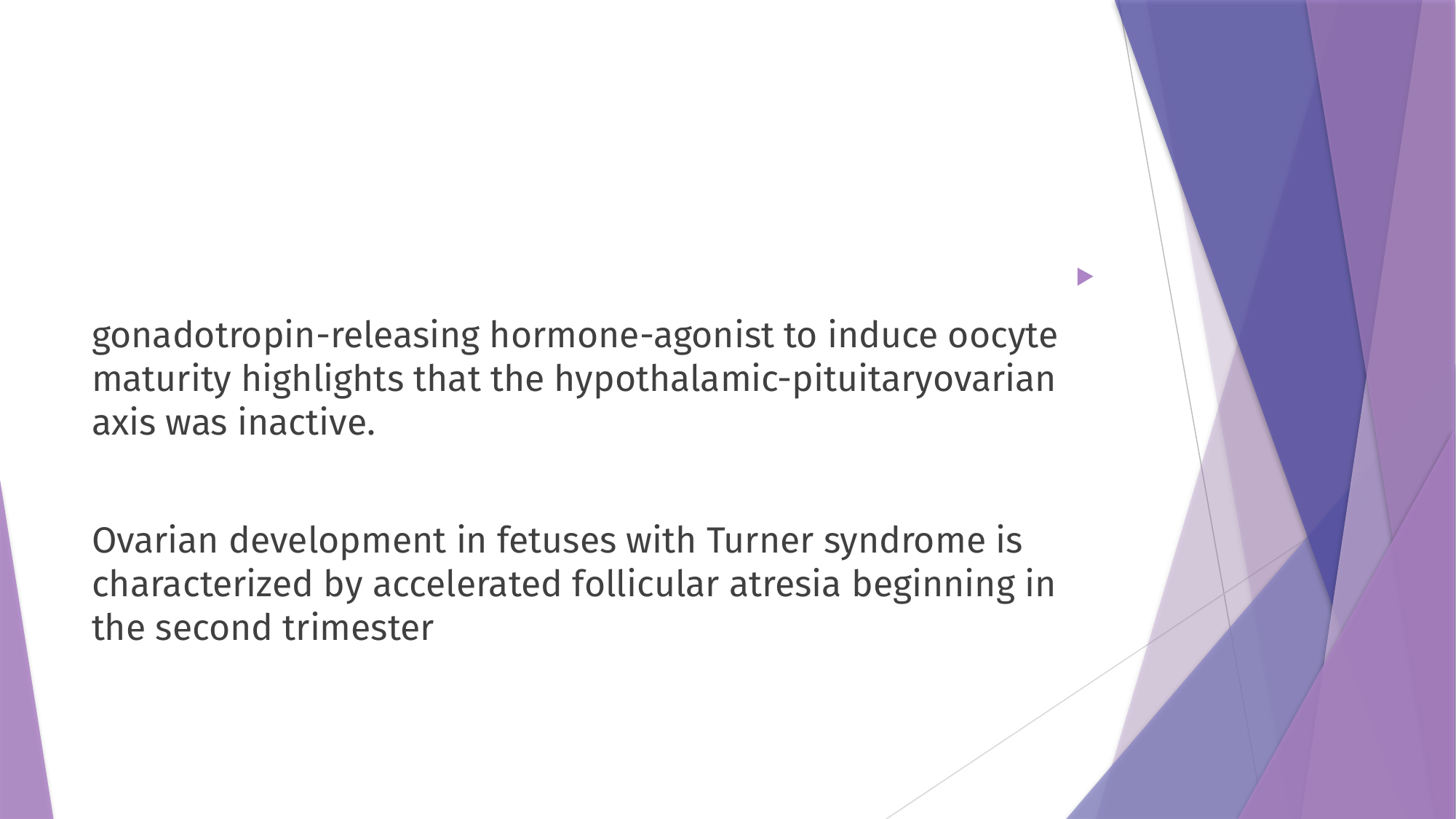

#

gonadotropin-releasing hormone-agonist to induce oocyte maturity highlights that the hypothalamic-pituitaryovarian axis was inactive.

Ovarian development in fetuses with Turner syndrome is characterized by accelerated follicular atresia beginning in the second trimester